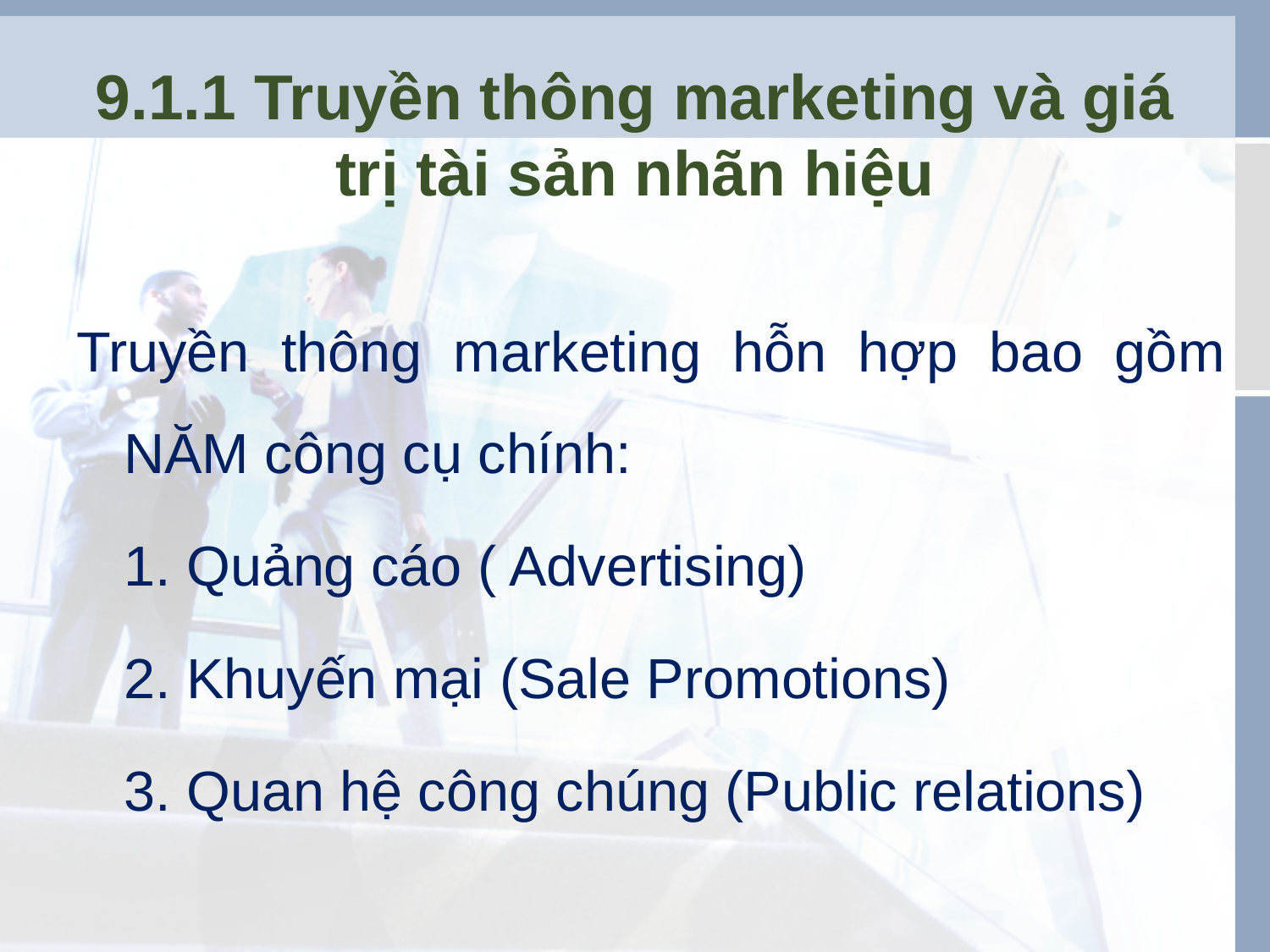

# 9.1.1 Truyền thông marketing và giá trị tài sản nhãn hiệu
Truyền thông marketing hỗn hợp bao gồm NĂM công cụ chính:
	1. Quảng cáo ( Advertising)
	2. Khuyến mại (Sale Promotions)
	3. Quan hệ công chúng (Public relations)